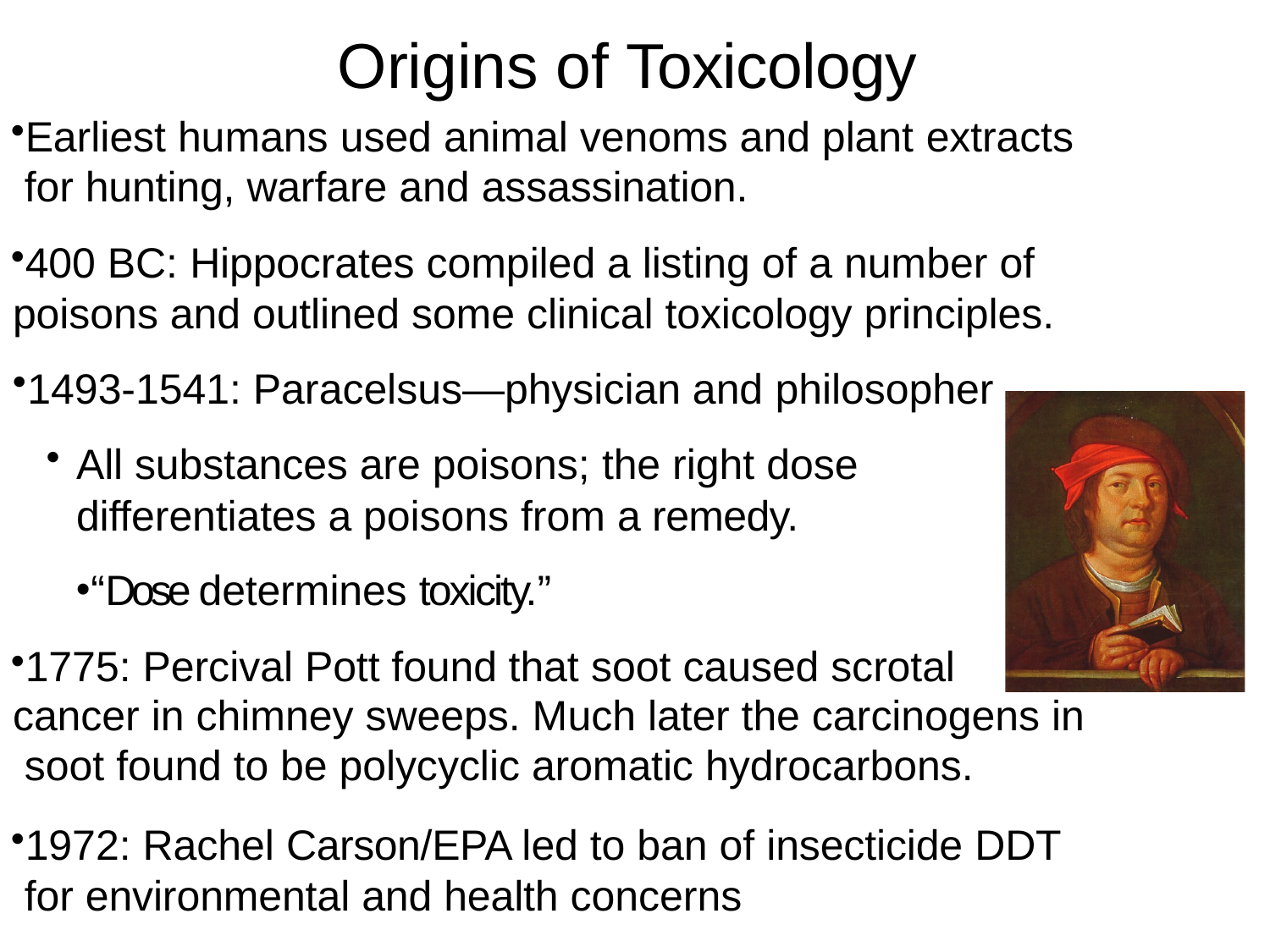

# Origins of Toxicology
Earliest humans used animal venoms and plant extracts  for hunting, warfare and assassination.
400 BC: Hippocrates compiled a listing of a number of  poisons and outlined some clinical toxicology principles.
1493-1541: Paracelsus—physician and philosopher
All substances are poisons; the right dose  differentiates a poisons from a remedy.
“Dose determines toxicity.”
1775: Percival Pott found that soot caused scrotal  cancer in chimney sweeps. Much later the carcinogens in  soot found to be polycyclic aromatic hydrocarbons.
1972: Rachel Carson/EPA led to ban of insecticide DDT  for environmental and health concerns